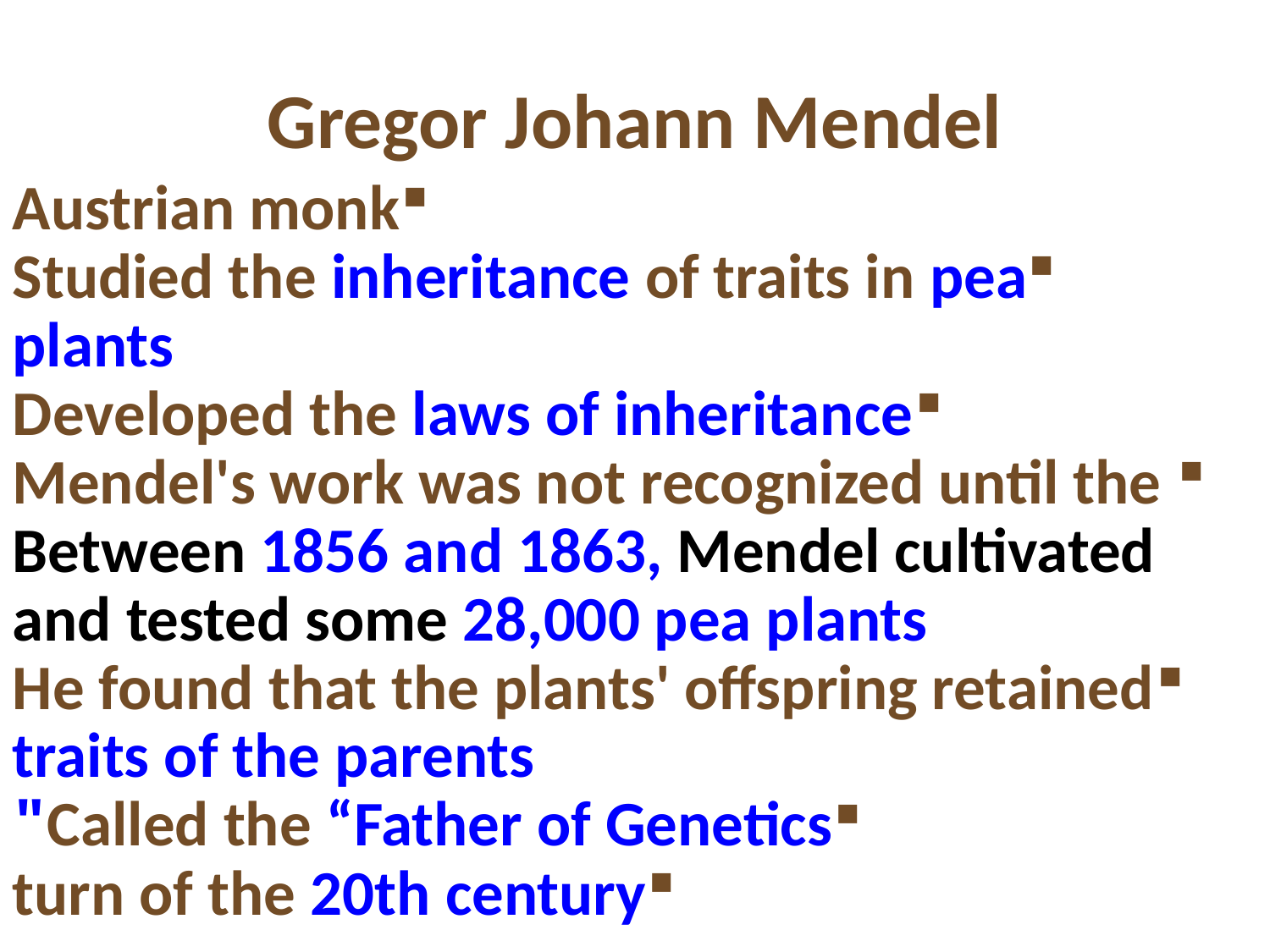

# Gregor Johann Mendel
Austrian monk
Studied the inheritance of traits in pea plants
Developed the laws of inheritance
Mendel's work was not recognized until the  Between 1856 and 1863, Mendel cultivated and tested some 28,000 pea plants
He found that the plants' offspring retained traits of the parents
Called the “Father of Genetics"
turn of the 20th century